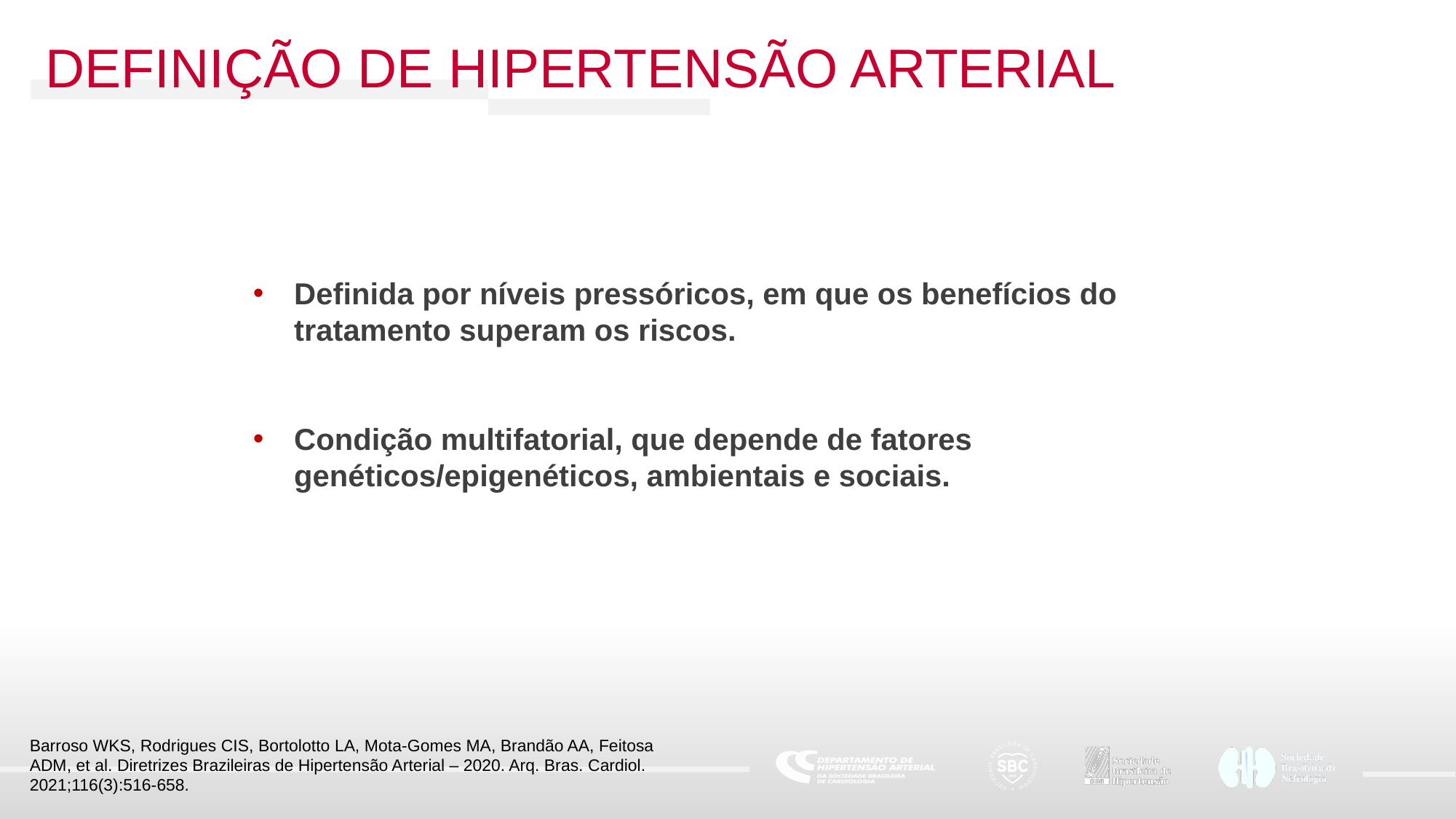

DEFINIÇÃO DE HIPERTENSÃO ARTERIAL
Definida por níveis pressóricos, em que os benefícios do tratamento superam os riscos.

Condição multifatorial, que depende de fatores genéticos/epigenéticos, ambientais e sociais.
Barroso WKS, Rodrigues CIS, Bortolotto LA, Mota-Gomes MA, Brandão AA, Feitosa ADM, et al. Diretrizes Brazileiras de Hipertensão Arterial – 2020. Arq. Bras. Cardiol. 2021;116(3):516-658.